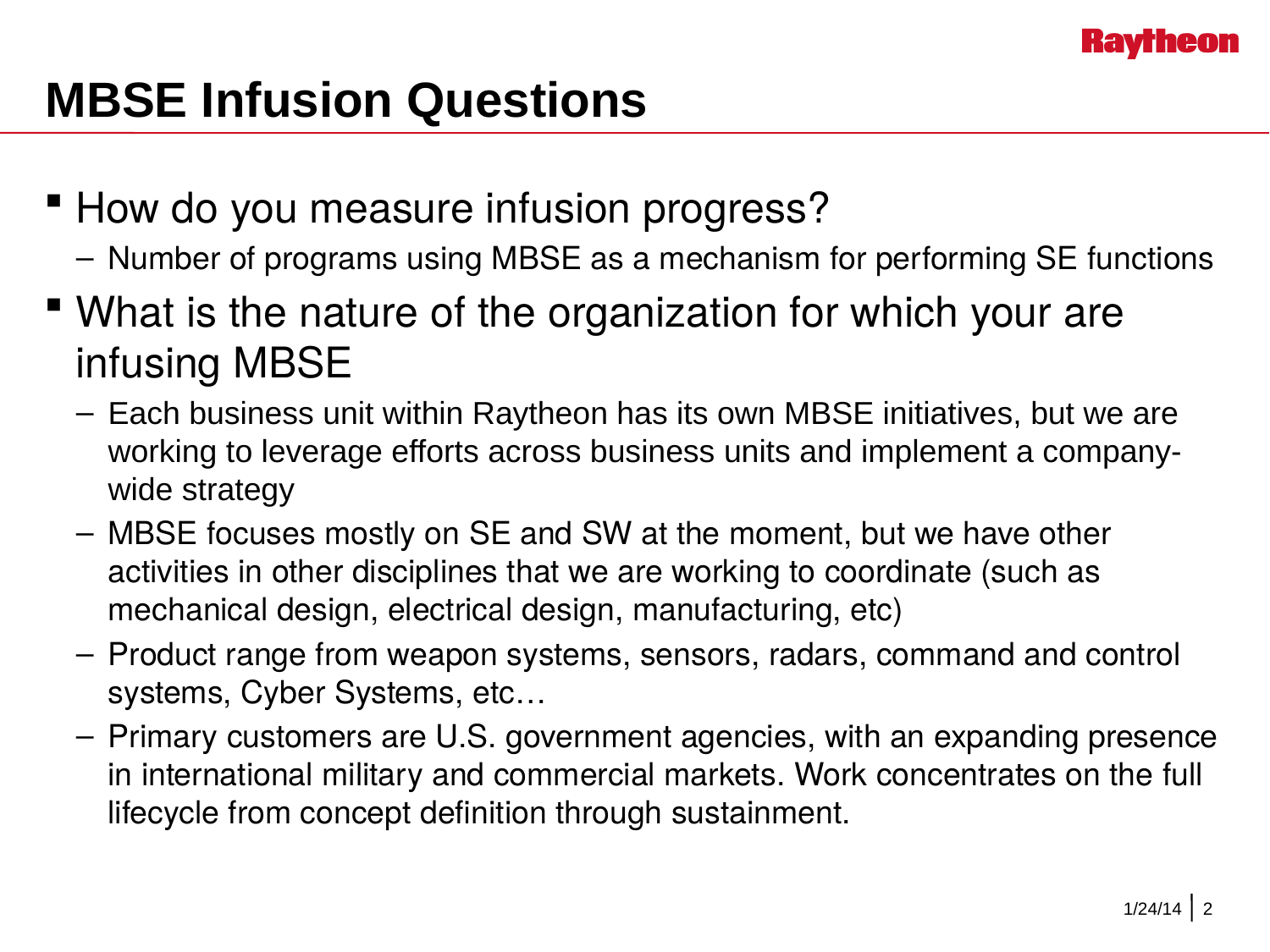

# MBSE Infusion Questions
How do you measure infusion progress?
Number of programs using MBSE as a mechanism for performing SE functions
What is the nature of the organization for which your are infusing MBSE
Each business unit within Raytheon has its own MBSE initiatives, but we are working to leverage efforts across business units and implement a company-wide strategy
MBSE focuses mostly on SE and SW at the moment, but we have other activities in other disciplines that we are working to coordinate (such as mechanical design, electrical design, manufacturing, etc)
Product range from weapon systems, sensors, radars, command and control systems, Cyber Systems, etc…
Primary customers are U.S. government agencies, with an expanding presence in international military and commercial markets. Work concentrates on the full lifecycle from concept definition through sustainment.
1/24/14
2